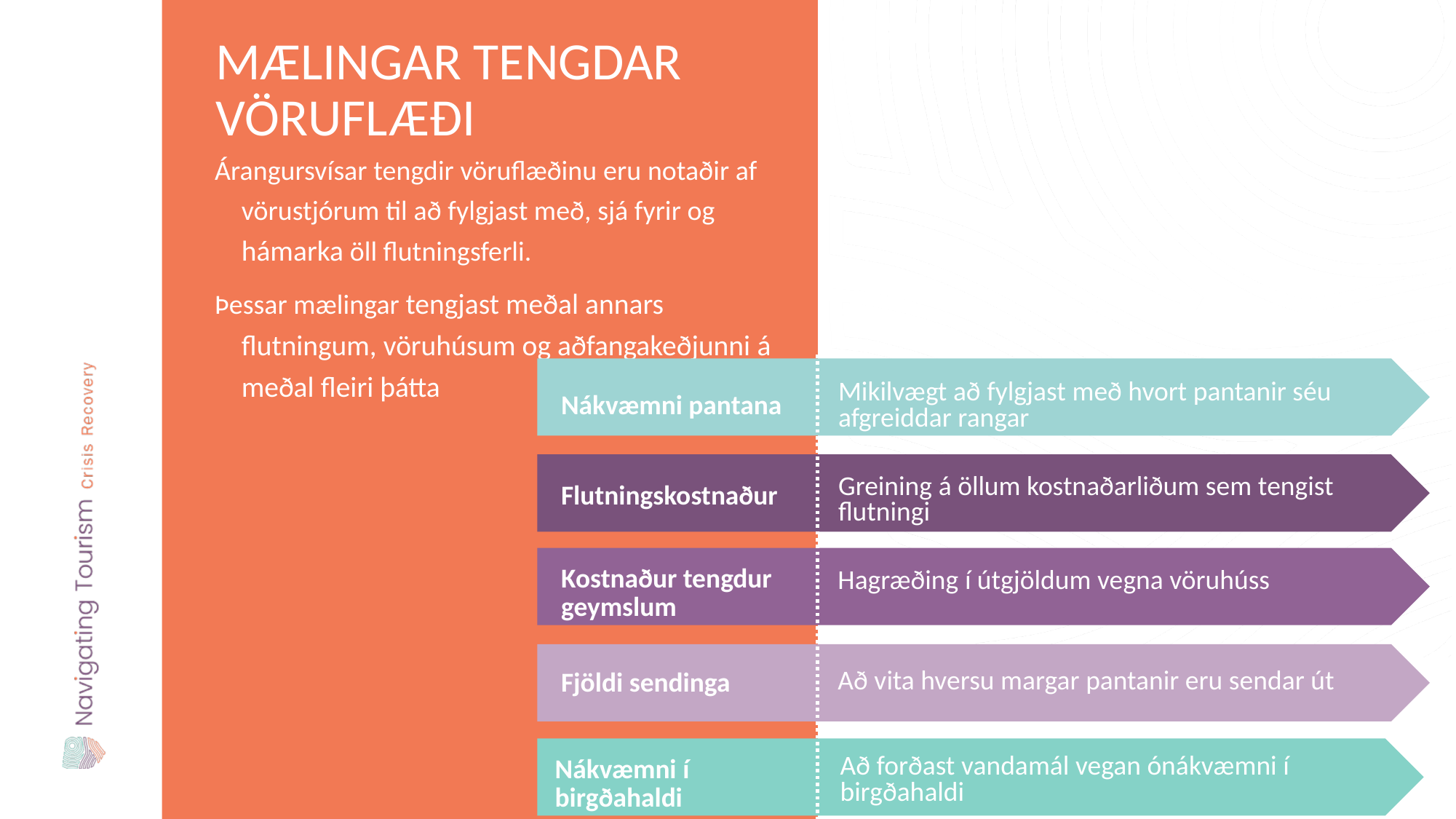

Mælingar tengdar vöruflæði
Árangursvísar tengdir vöruflæðinu eru notaðir af vörustjórum til að fylgjast með, sjá fyrir og hámarka öll flutningsferli.
Þessar mælingar tengjast meðal annars flutningum, vöruhúsum og aðfangakeðjunni á
meðal fleiri þátta

Mikilvægt að fylgjast með hvort pantanir séu afgreiddar rangar
Nákvæmni pantana

Greining á öllum kostnaðarliðum sem tengist flutningi
Flutningskostnaður

Kostnaður tengdur geymslum
Hagræðing í útgjöldum vegna vöruhúss

Fjöldi sendinga
Að vita hversu margar pantanir eru sendar út

Nákvæmni í birgðahaldi
Að forðast vandamál vegan ónákvæmni í birgðahaldi